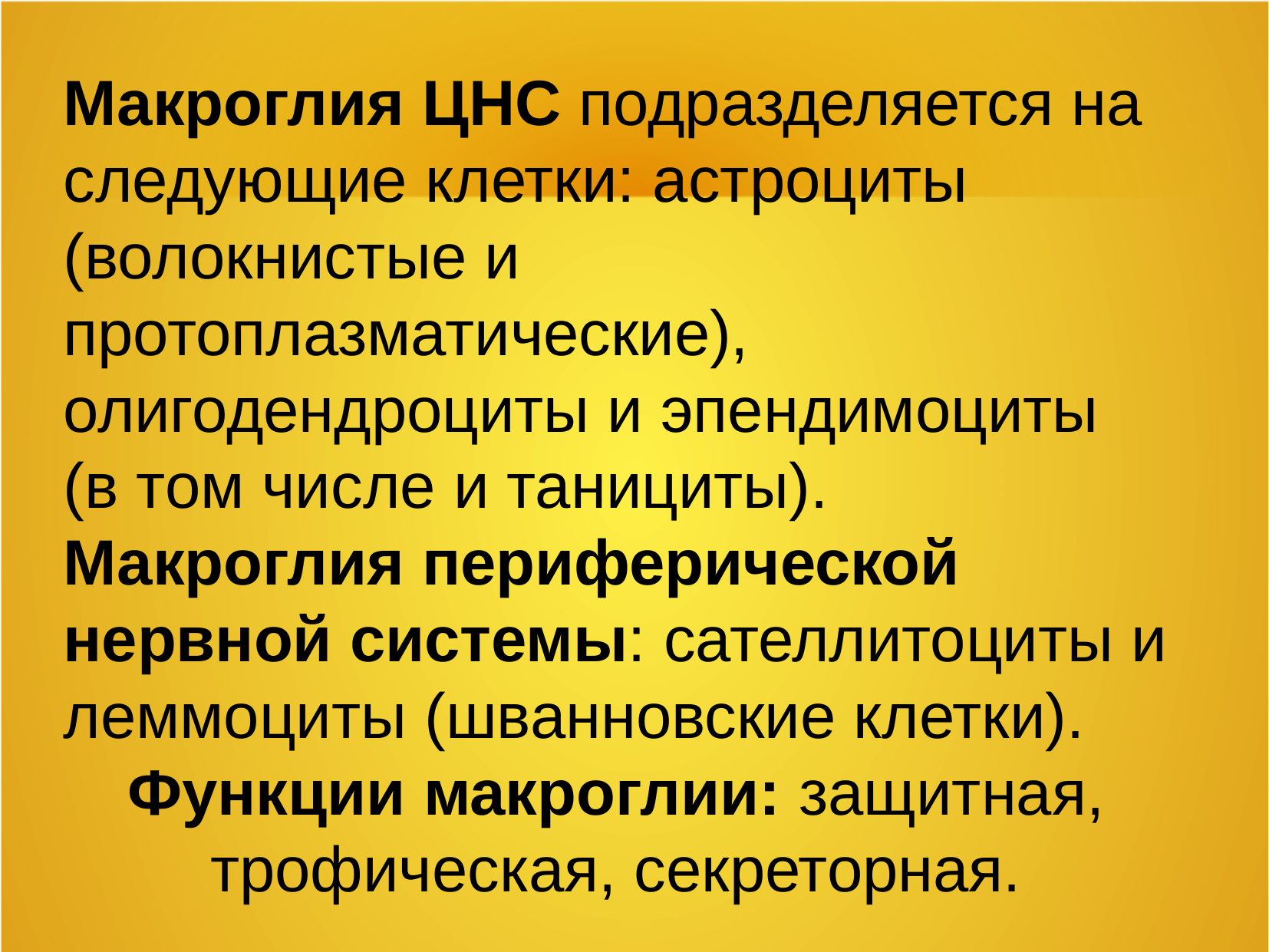

Макроглия ЦНС подразделяется на следующие клетки: астроциты (волокнистые и протоплазматические), олигодендроциты и эпендимоциты (в том числе и танициты).
Макроглия периферической нервной системы: сателлитоциты и леммоциты (шванновские клетки).
Функции макроглии: защитная, трофическая, секреторная.